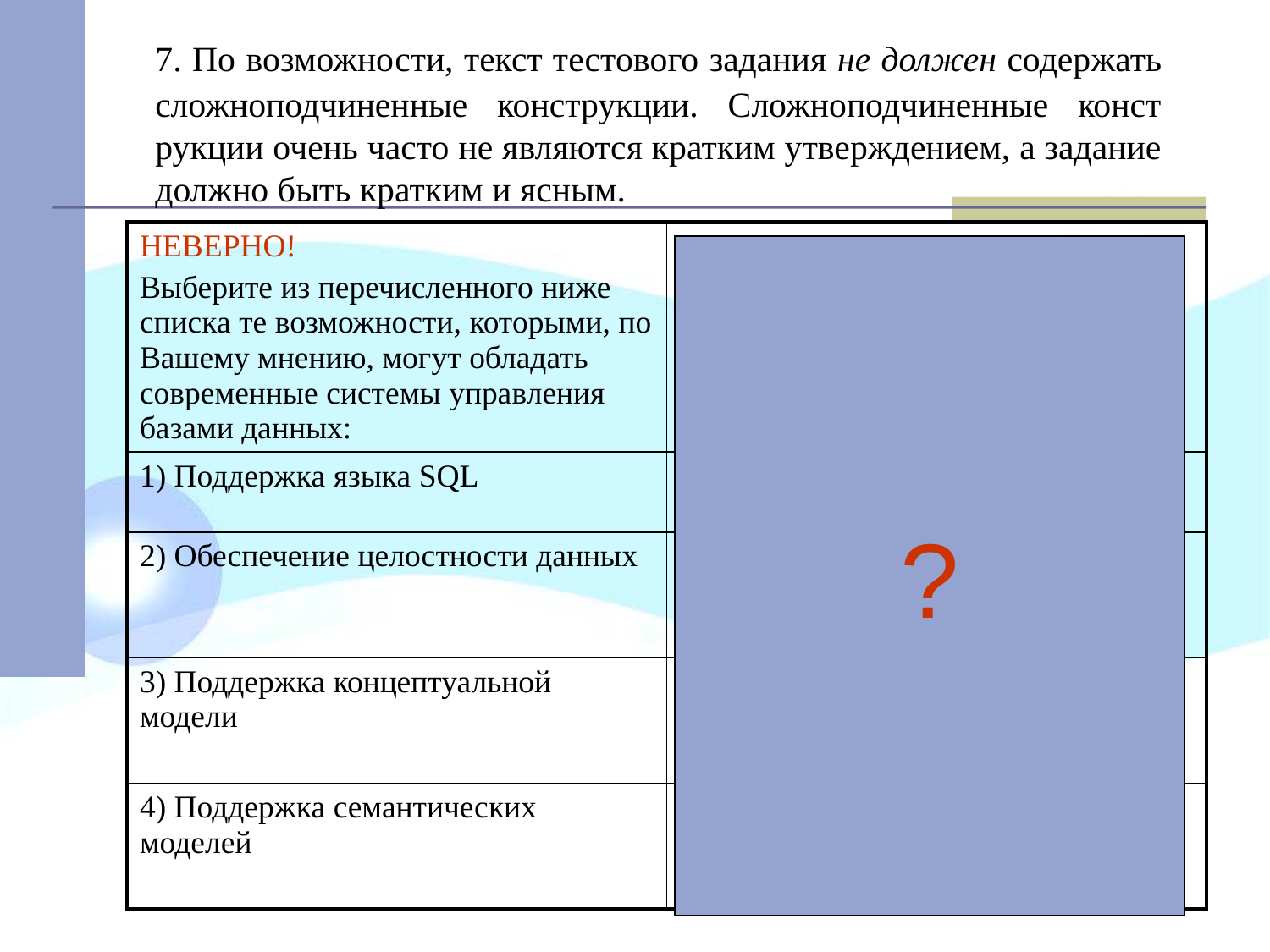

7. По возможности, текст тестового задания не должен содержать сложноподчиненные конструкции. Сложноподчиненные конст­рукции очень часто не являются кратким утверждением, а задание должно быть кратким и ясным.
| НЕВЕРНО! Выберите из перечисленного ниже списка те возможности, которыми, по Вашему мнению, могут обладать современные системы управления базами данных: | ВЕРНО! Возможности современных систем управления базами данных: |
| --- | --- |
| 1) Поддержка языка SQL | 1) Поддержка языка SQL |
| 2) Обеспечение целостности данных | 2) Обеспечение целостности данных |
| 3) Поддержка концептуальной модели | 3) Поддержка концептуальной модели |
| 4) Поддержка семантических моделей | 4) Поддержка семантических моделей |
?